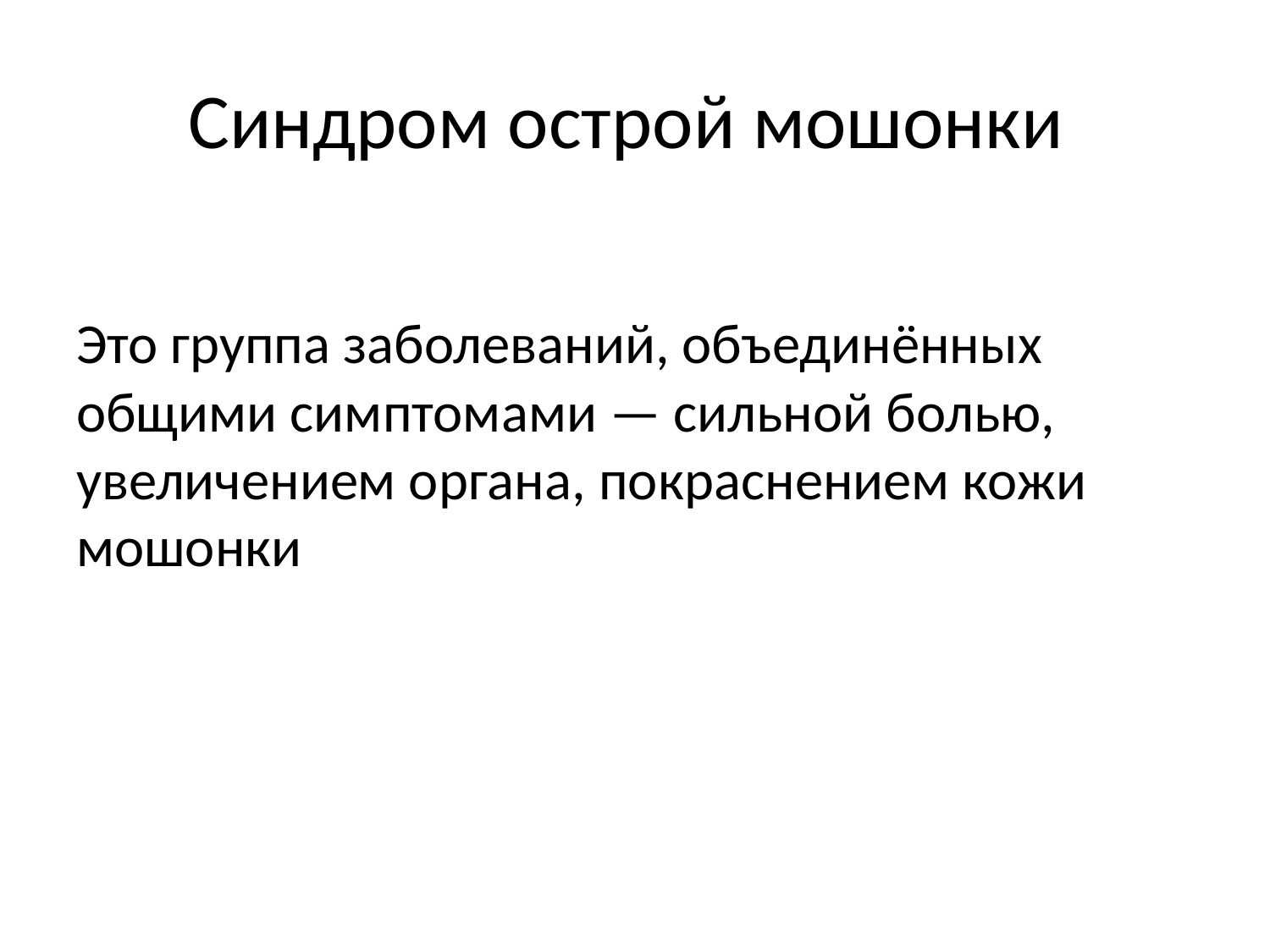

# Синдром острой мошонки

Это группа заболеваний, объединённых общими симптомами — сильной болью, увеличением органа, покраснением кожи мошонки